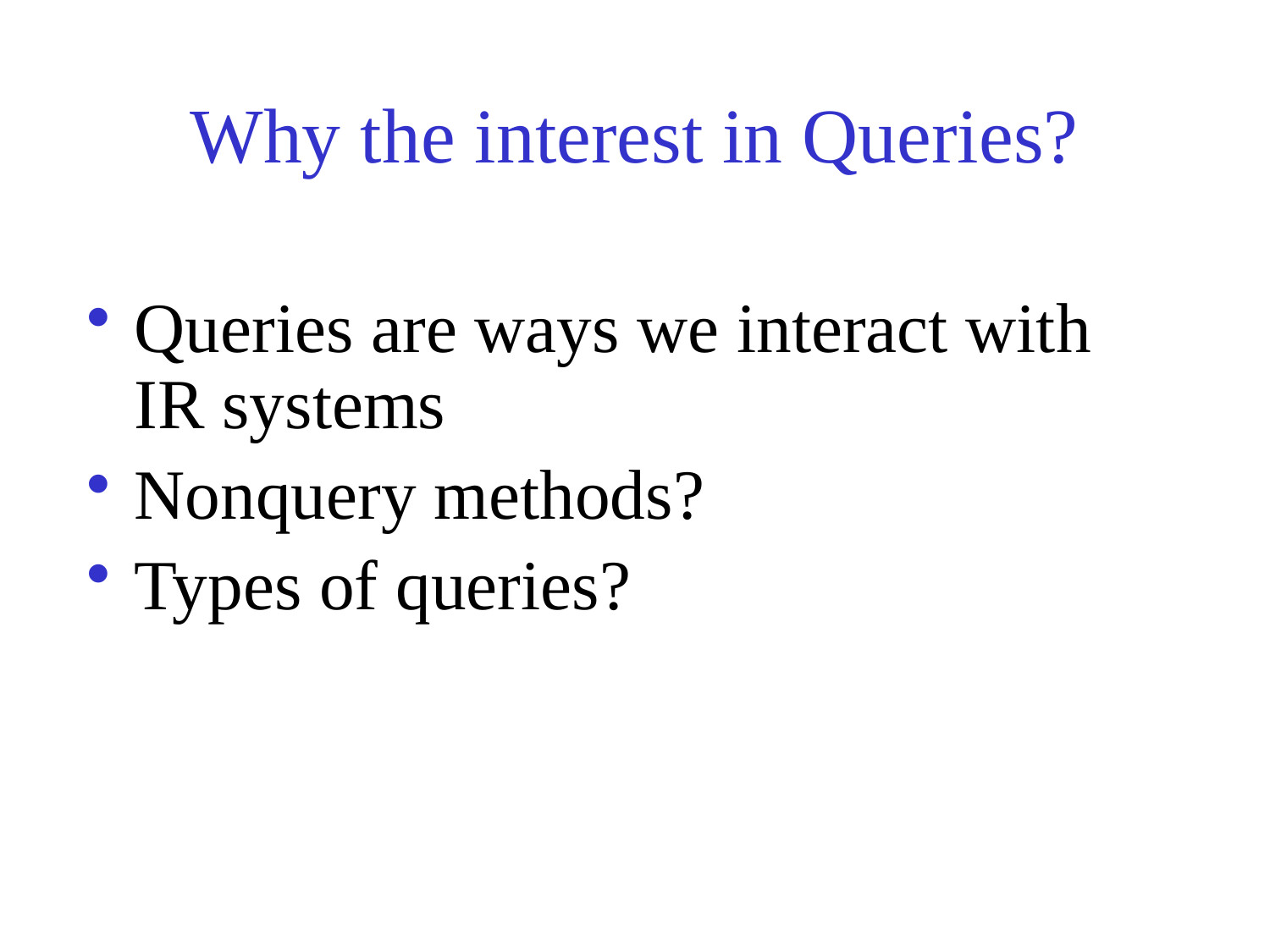

# Why the interest in Queries?
Queries are ways we interact with IR systems
Nonquery methods?
Types of queries?